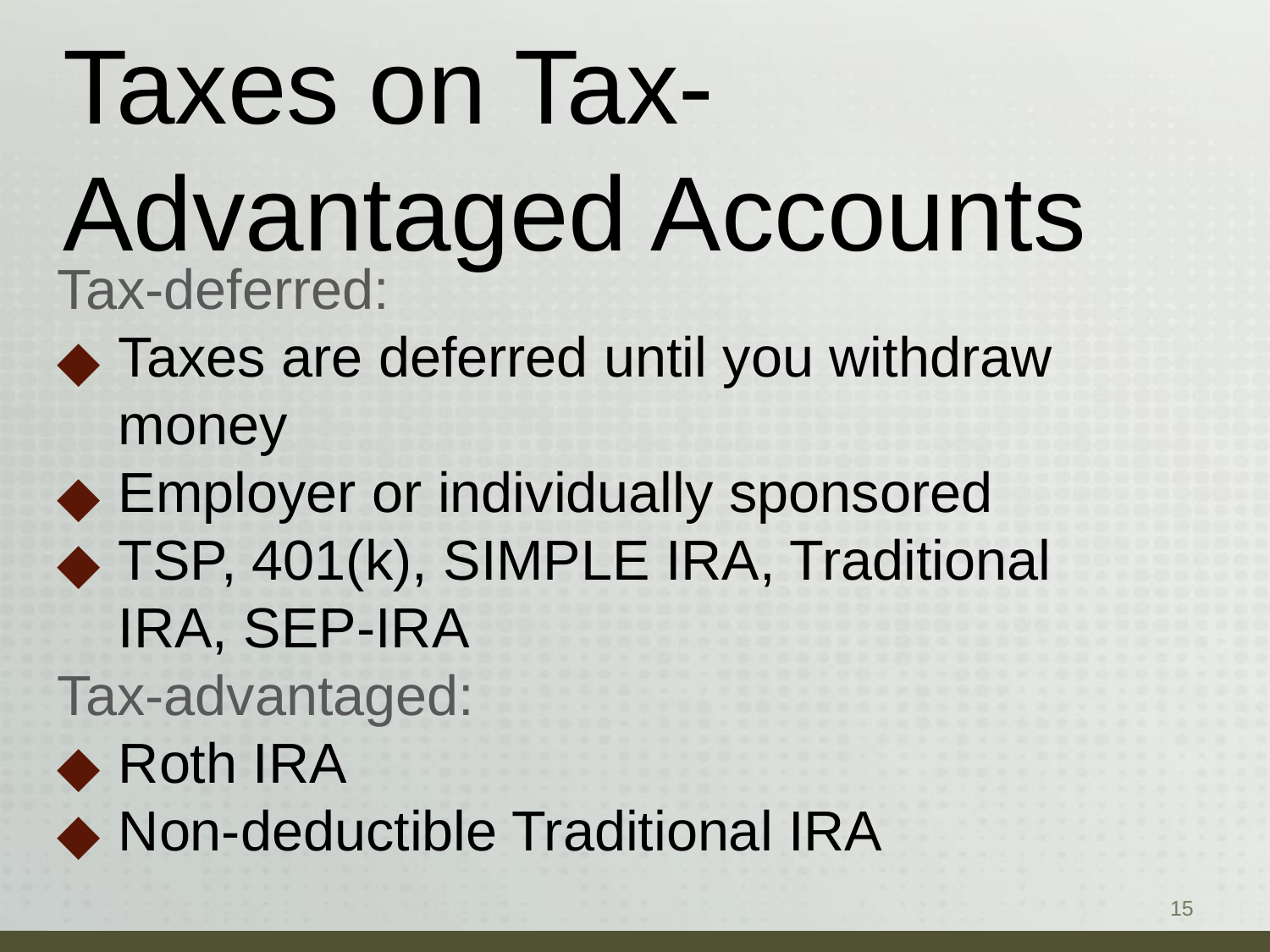

# Taxes on Tax-Advantaged Accounts
Tax-deferred:
Taxes are deferred until you withdraw money
Employer or individually sponsored
TSP, 401(k), SIMPLE IRA, Traditional IRA, SEP-IRA
Tax-advantaged:
Roth IRA
Non-deductible Traditional IRA

15